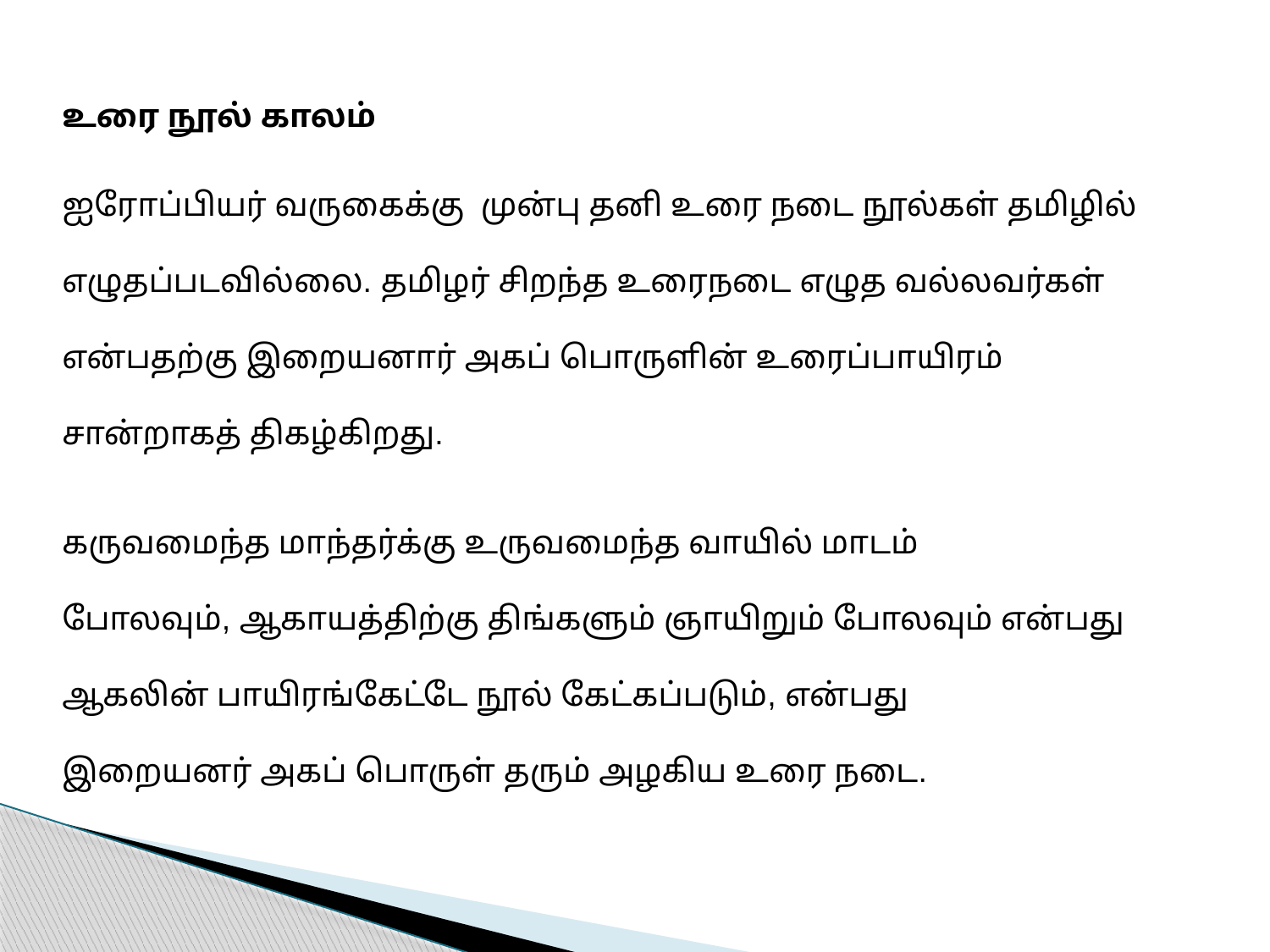

உரை நூல் காலம்

ஐரோப்பியர் வருகைக்கு  முன்பு தனி உரை நடை நூல்கள் தமிழில்

எழுதப்படவில்லை. தமிழர் சிறந்த உரைநடை எழுத வல்லவர்கள்

என்பதற்கு இறையனார் அகப் பொருளின் உரைப்பாயிரம்

சான்றாகத் திகழ்கிறது.

கருவமைந்த மாந்தர்க்கு உருவமைந்த வாயில் மாடம்

போலவும், ஆகாயத்திற்கு திங்களும் ஞாயிறும் போலவும் என்பது

ஆகலின் பாயிரங்கேட்டே நூல் கேட்கப்படும், என்பது

இறையனர் அகப் பொருள் தரும் அழகிய உரை நடை.